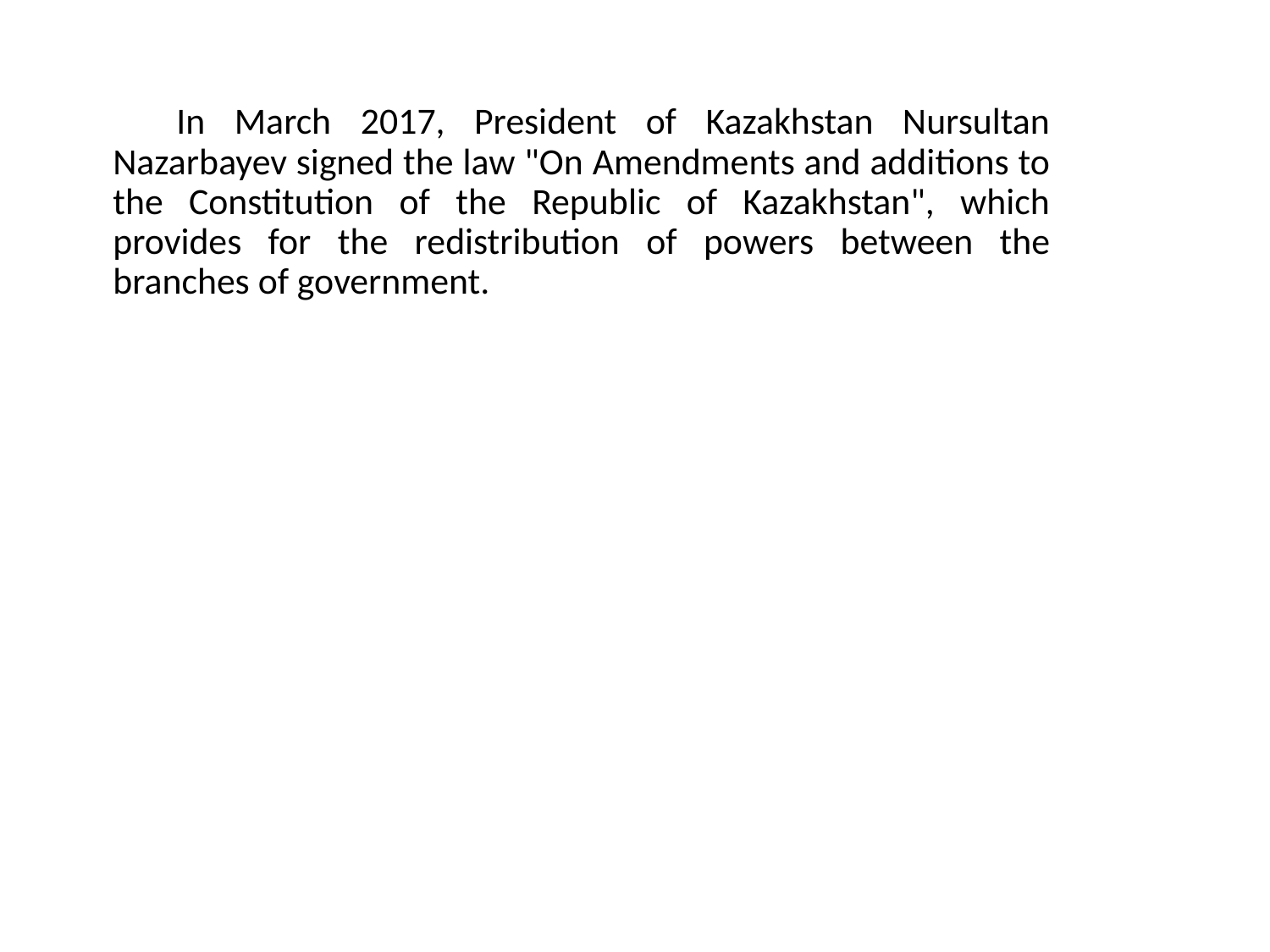

In March 2017, President of Kazakhstan Nursultan Nazarbayev signed the law "On Amendments and additions to the Constitution of the Republic of Kazakhstan", which provides for the redistribution of powers between the branches of government.